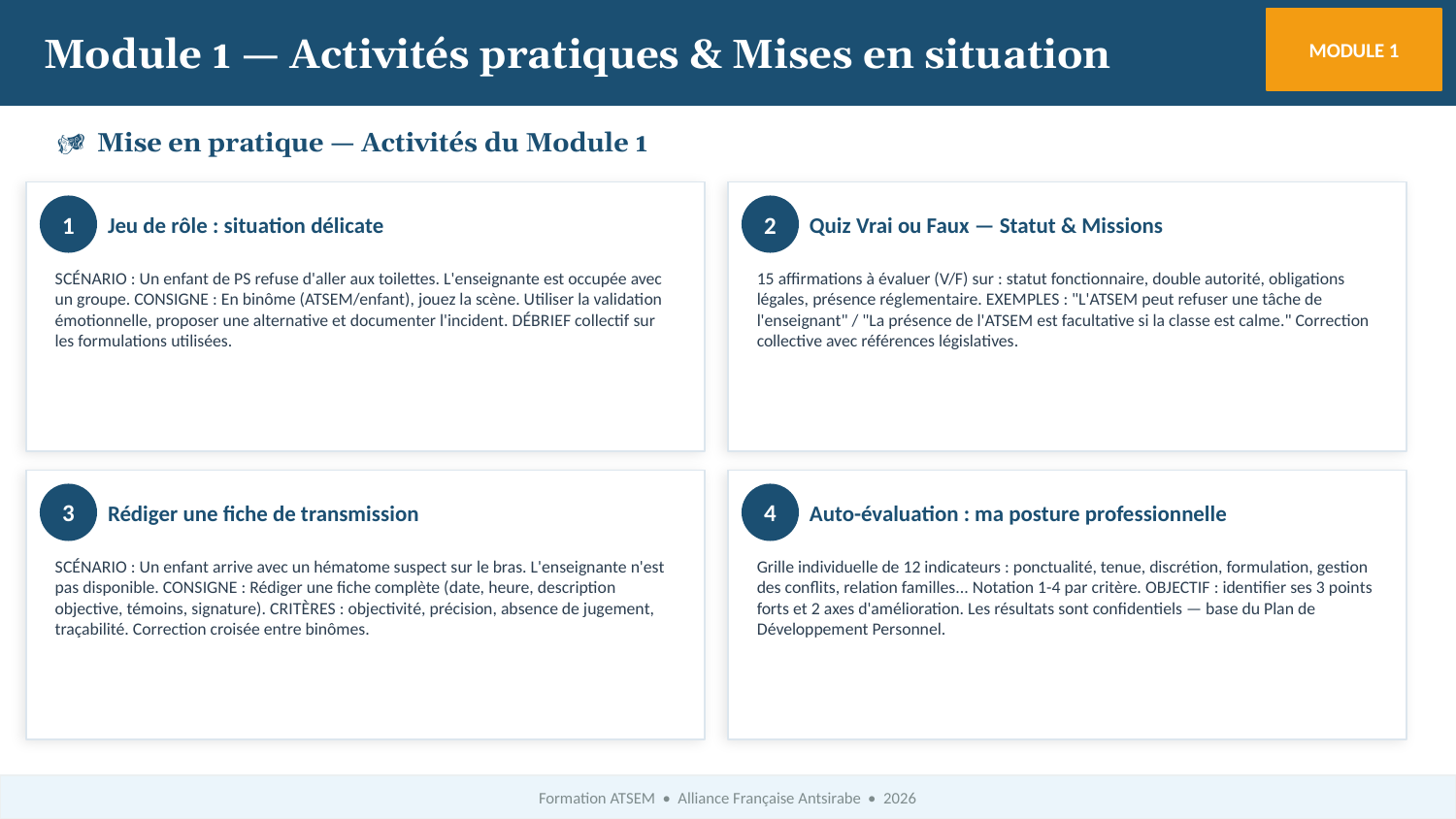

Module 1 — Activités pratiques & Mises en situation

MODULE 1
🎭  Mise en pratique — Activités du Module 1

1
Jeu de rôle : situation délicate

2
Quiz Vrai ou Faux — Statut & Missions
SCÉNARIO : Un enfant de PS refuse d'aller aux toilettes. L'enseignante est occupée avec un groupe. CONSIGNE : En binôme (ATSEM/enfant), jouez la scène. Utiliser la validation émotionnelle, proposer une alternative et documenter l'incident. DÉBRIEF collectif sur les formulations utilisées.
15 affirmations à évaluer (V/F) sur : statut fonctionnaire, double autorité, obligations légales, présence réglementaire. EXEMPLES : "L'ATSEM peut refuser une tâche de l'enseignant" / "La présence de l'ATSEM est facultative si la classe est calme." Correction collective avec références législatives.

3
Rédiger une fiche de transmission

4
Auto-évaluation : ma posture professionnelle
SCÉNARIO : Un enfant arrive avec un hématome suspect sur le bras. L'enseignante n'est pas disponible. CONSIGNE : Rédiger une fiche complète (date, heure, description objective, témoins, signature). CRITÈRES : objectivité, précision, absence de jugement, traçabilité. Correction croisée entre binômes.
Grille individuelle de 12 indicateurs : ponctualité, tenue, discrétion, formulation, gestion des conflits, relation familles... Notation 1-4 par critère. OBJECTIF : identifier ses 3 points forts et 2 axes d'amélioration. Les résultats sont confidentiels — base du Plan de Développement Personnel.

Formation ATSEM  •  Alliance Française Antsirabe  •  2026